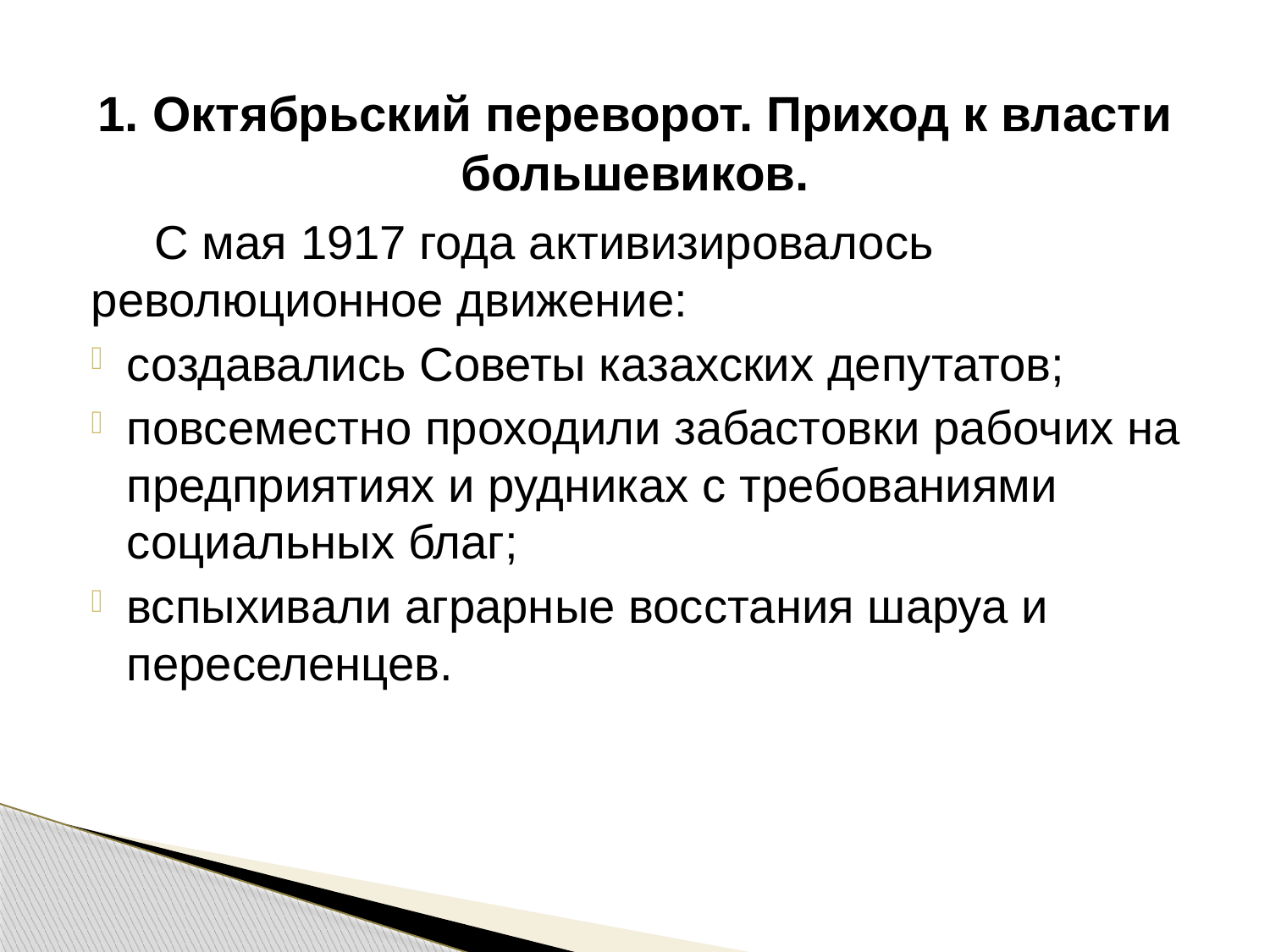

# 1. Октябрьский переворот. Приход к власти большевиков.
С мая 1917 года активизировалось революционное движение:
создавались Советы казахских депутатов;
повсеместно проходили забастовки рабочих на предприятиях и рудниках с требованиями социальных благ;
вспыхивали аграрные восстания шаруа и переселенцев.